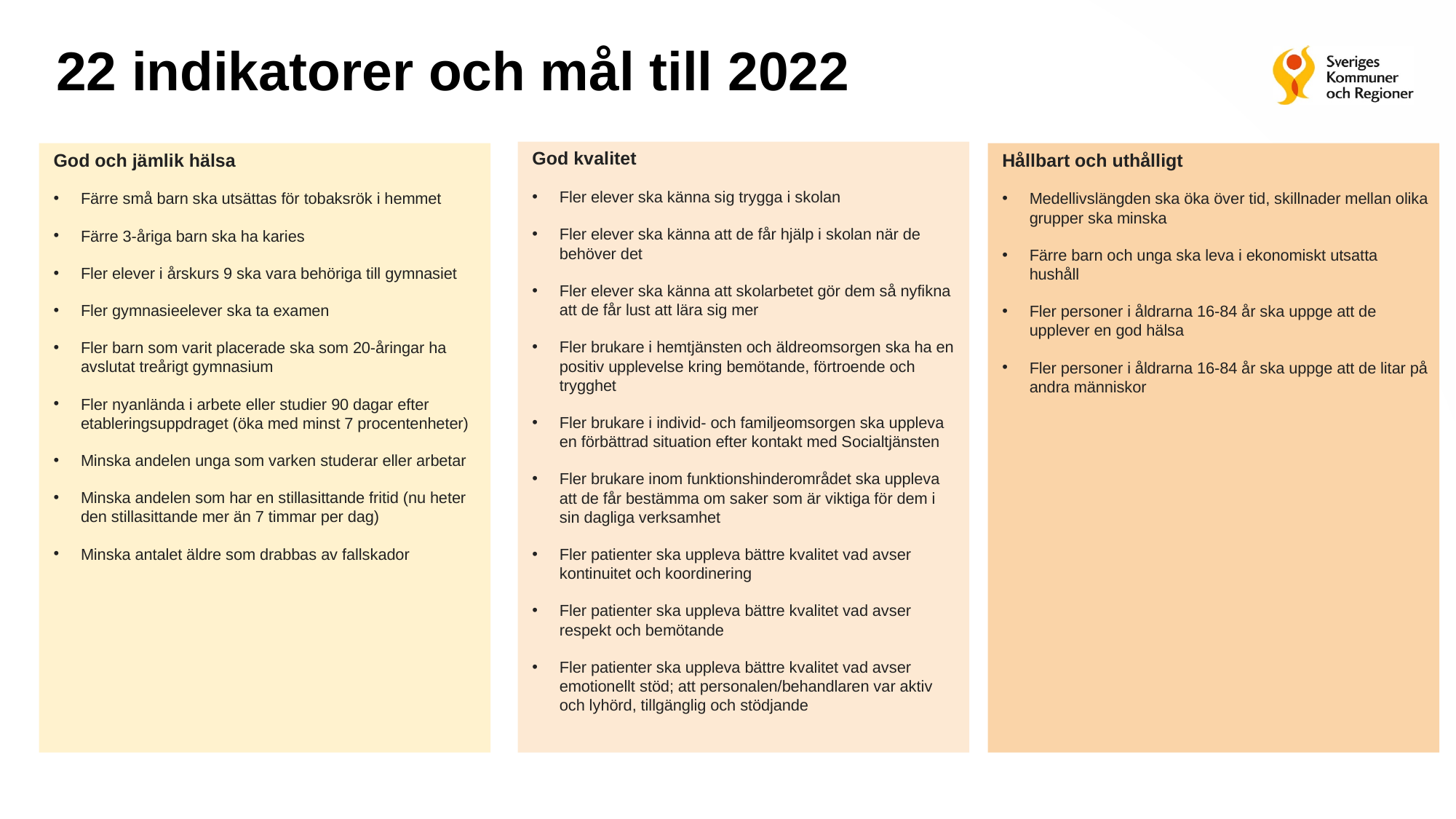

22 indikatorer och mål till 2022
God kvalitet
Fler elever ska känna sig trygga i skolan
Fler elever ska känna att de får hjälp i skolan när de behöver det
Fler elever ska känna att skolarbetet gör dem så nyfikna att de får lust att lära sig mer
Fler brukare i hemtjänsten och äldreomsorgen ska ha en positiv upplevelse kring bemötande, förtroende och trygghet
Fler brukare i individ- och familjeomsorgen ska uppleva en förbättrad situation efter kontakt med Socialtjänsten
Fler brukare inom funktionshinderområdet ska uppleva att de får bestämma om saker som är viktiga för dem i sin dagliga verksamhet
Fler patienter ska uppleva bättre kvalitet vad avser kontinuitet och koordinering
Fler patienter ska uppleva bättre kvalitet vad avser respekt och bemötande
Fler patienter ska uppleva bättre kvalitet vad avser emotionellt stöd; att personalen/behandlaren var aktiv och lyhörd, tillgänglig och stödjande

God och jämlik hälsa
Färre små barn ska utsättas för tobaksrök i hemmet
Färre 3-åriga barn ska ha karies
Fler elever i årskurs 9 ska vara behöriga till gymnasiet
Fler gymnasieelever ska ta examen
Fler barn som varit placerade ska som 20-åringar ha avslutat treårigt gymnasium
Fler nyanlända i arbete eller studier 90 dagar efter etableringsuppdraget (öka med minst 7 procentenheter)
Minska andelen unga som varken studerar eller arbetar
Minska andelen som har en stillasittande fritid (nu heter den stillasittande mer än 7 timmar per dag)
Minska antalet äldre som drabbas av fallskador

Hållbart och uthålligt
Medellivslängden ska öka över tid, skillnader mellan olika grupper ska minska
Färre barn och unga ska leva i ekonomiskt utsatta hushåll
Fler personer i åldrarna 16-84 år ska uppge att de upplever en god hälsa
Fler personer i åldrarna 16-84 år ska uppge att de litar på andra människor